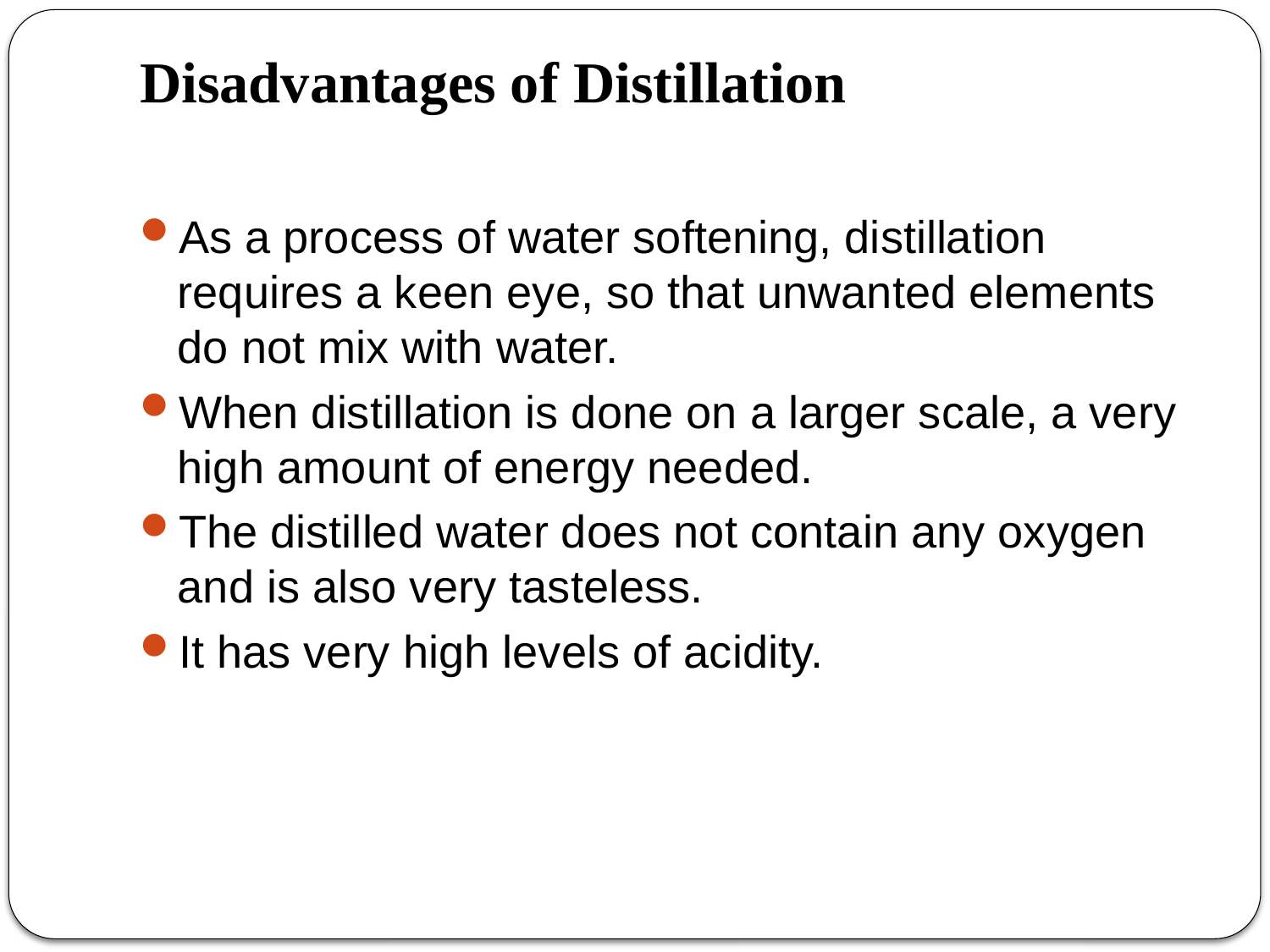

# Disadvantages of Distillation
As a process of water softening, distillation requires a keen eye, so that unwanted elements do not mix with water.
When distillation is done on a larger scale, a very high amount of energy needed.
The distilled water does not contain any oxygen and is also very tasteless.
It has very high levels of acidity.